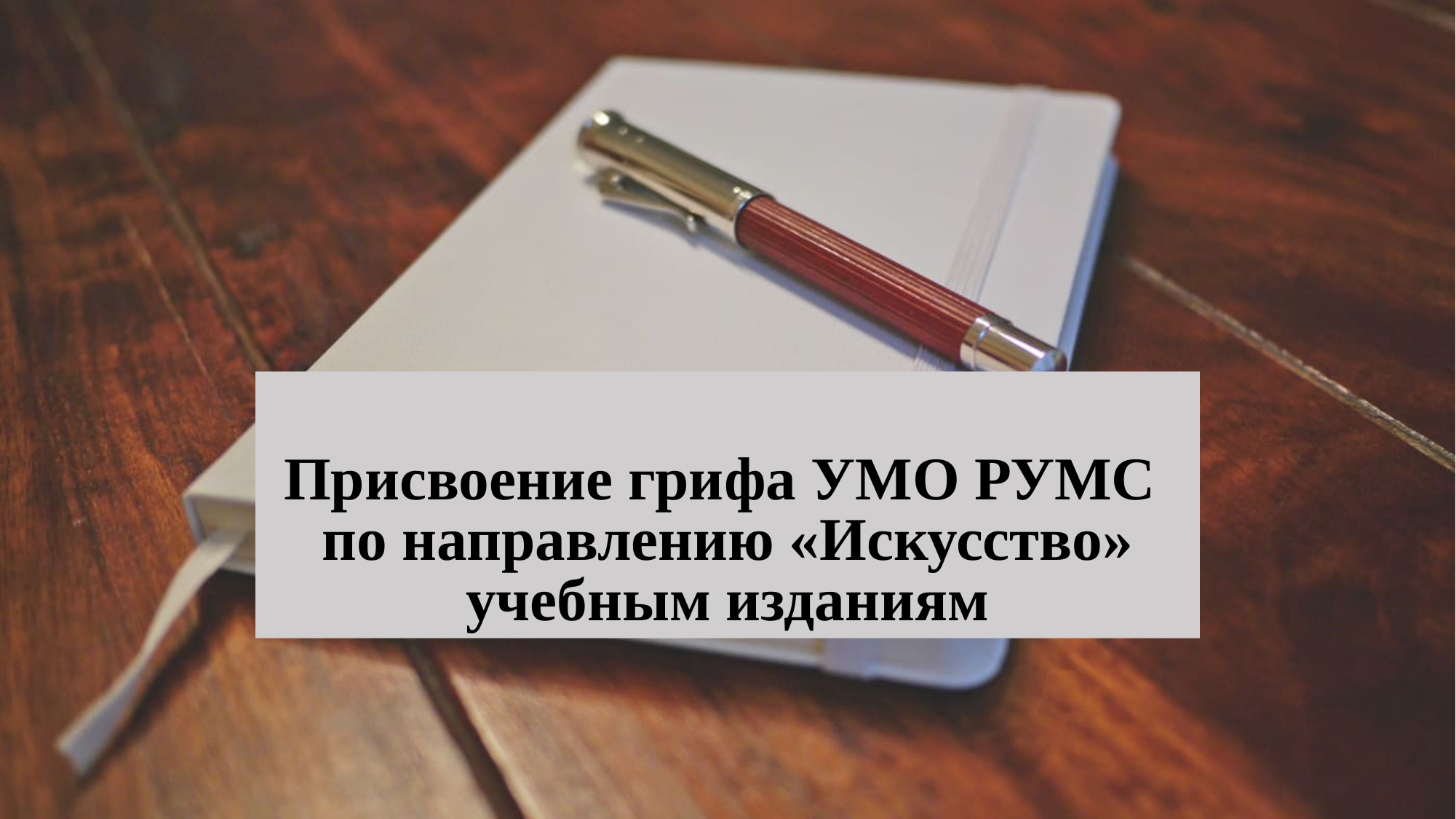

# Присвоение грифа УМО РУМС  по направлению «Искусство» учебным изданиям